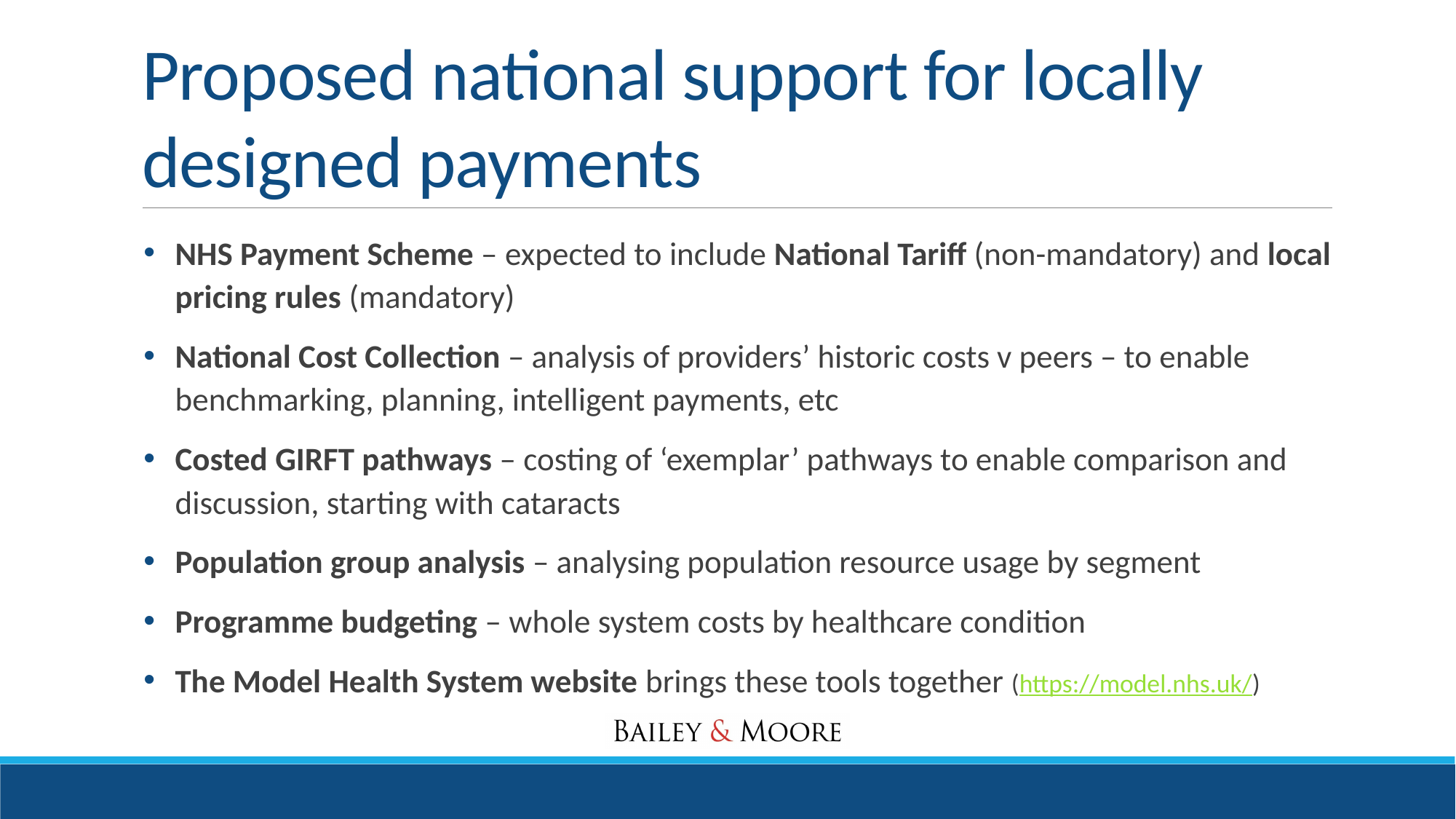

# Proposed national support for locally designed payments
NHS Payment Scheme – expected to include National Tariff (non-mandatory) and local pricing rules (mandatory)
National Cost Collection – analysis of providers’ historic costs v peers – to enable benchmarking, planning, intelligent payments, etc
Costed GIRFT pathways – costing of ‘exemplar’ pathways to enable comparison and discussion, starting with cataracts
Population group analysis – analysing population resource usage by segment
Programme budgeting – whole system costs by healthcare condition
The Model Health System website brings these tools together (https://model.nhs.uk/)